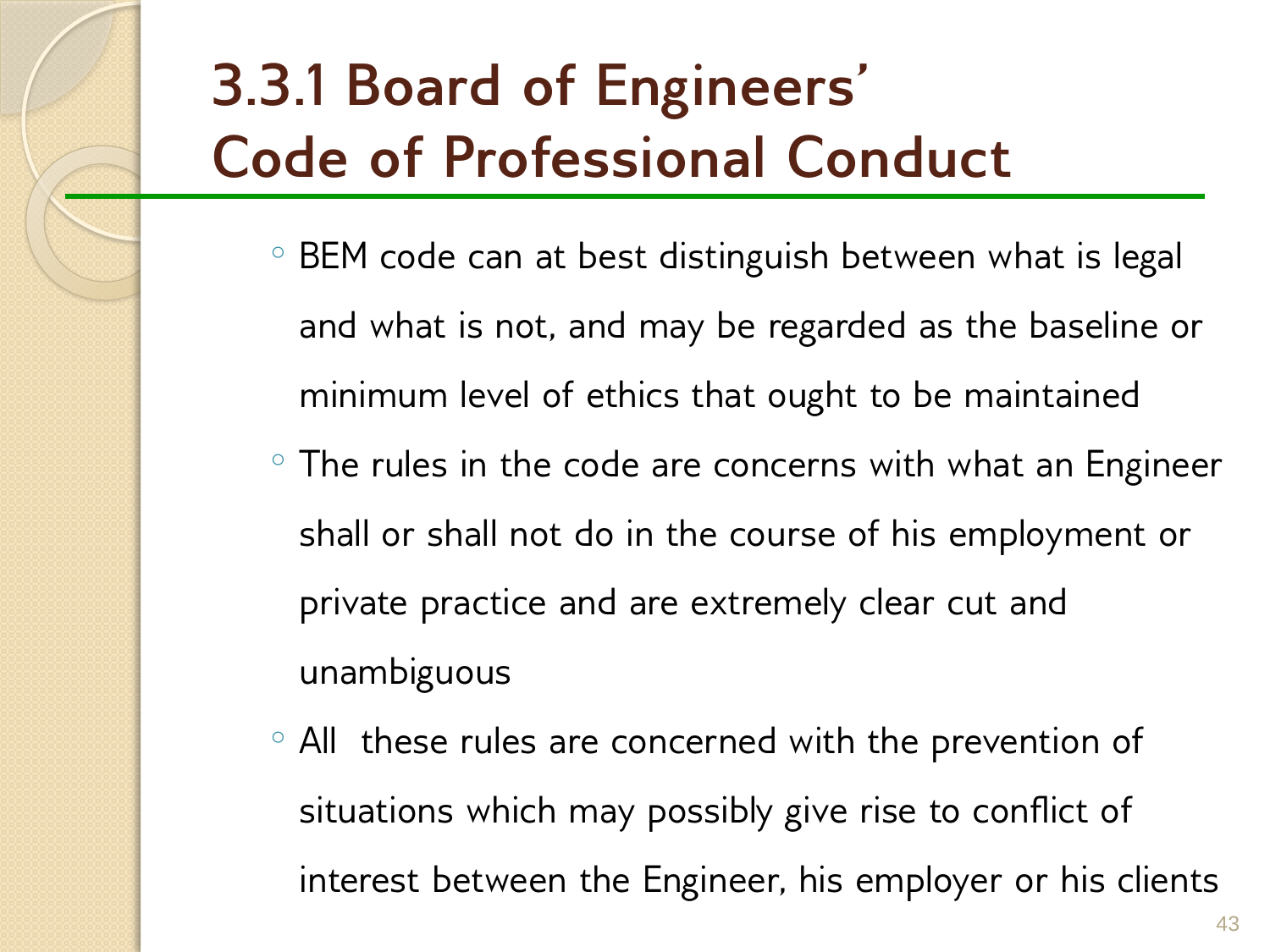

# 3.3.1 Board of Engineers’ Code of Professional Conduct
BEM code can at best distinguish between what is legal and what is not, and may be regarded as the baseline or minimum level of ethics that ought to be maintained
The rules in the code are concerns with what an Engineer shall or shall not do in the course of his employment or private practice and are extremely clear cut and unambiguous
All  these rules are concerned with the prevention of situations which may possibly give rise to conflict of interest between the Engineer, his employer or his clients
43